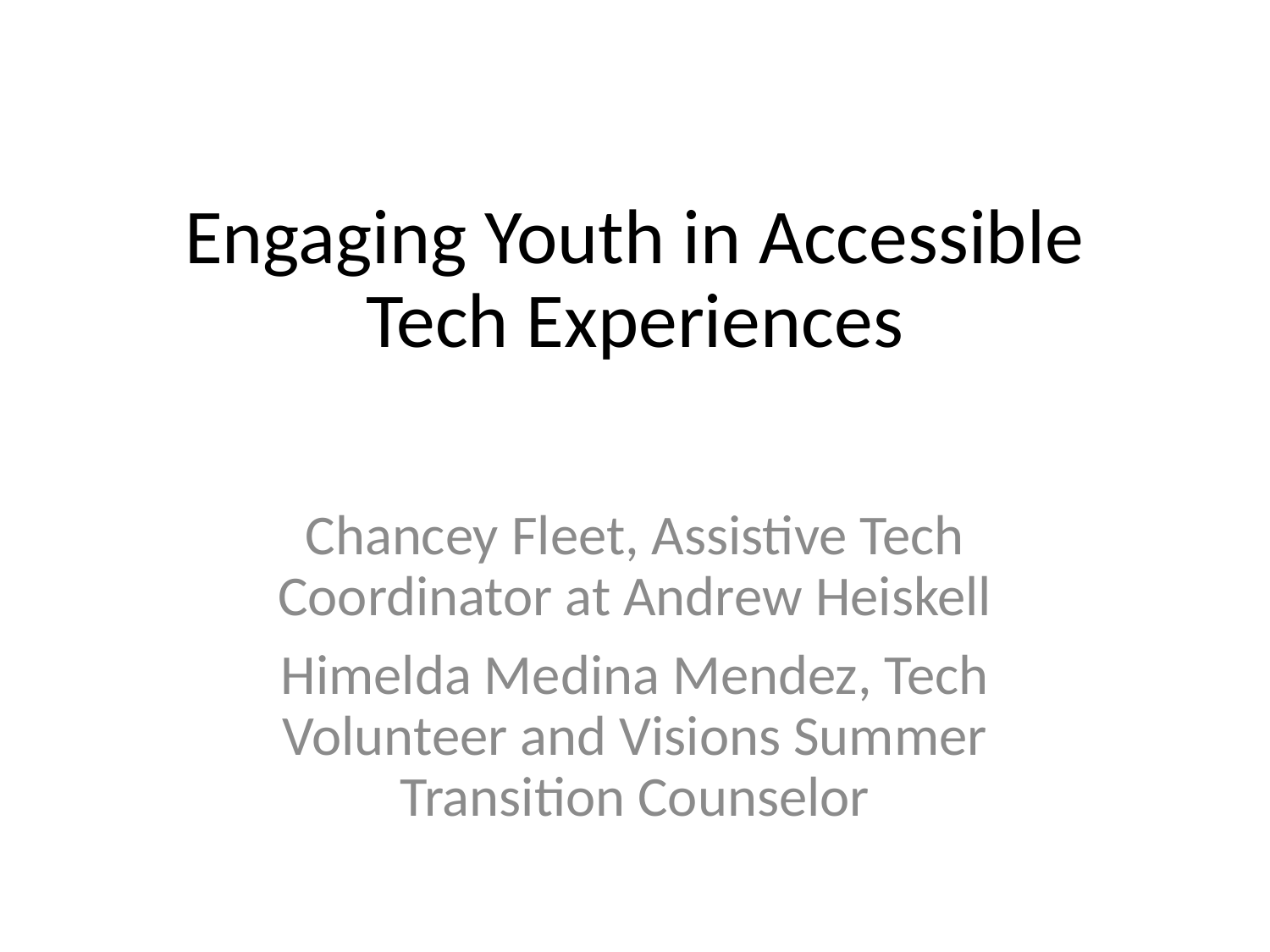

# Engaging Youth in Accessible Tech Experiences
Chancey Fleet, Assistive Tech Coordinator at Andrew Heiskell
Himelda Medina Mendez, Tech Volunteer and Visions Summer Transition Counselor